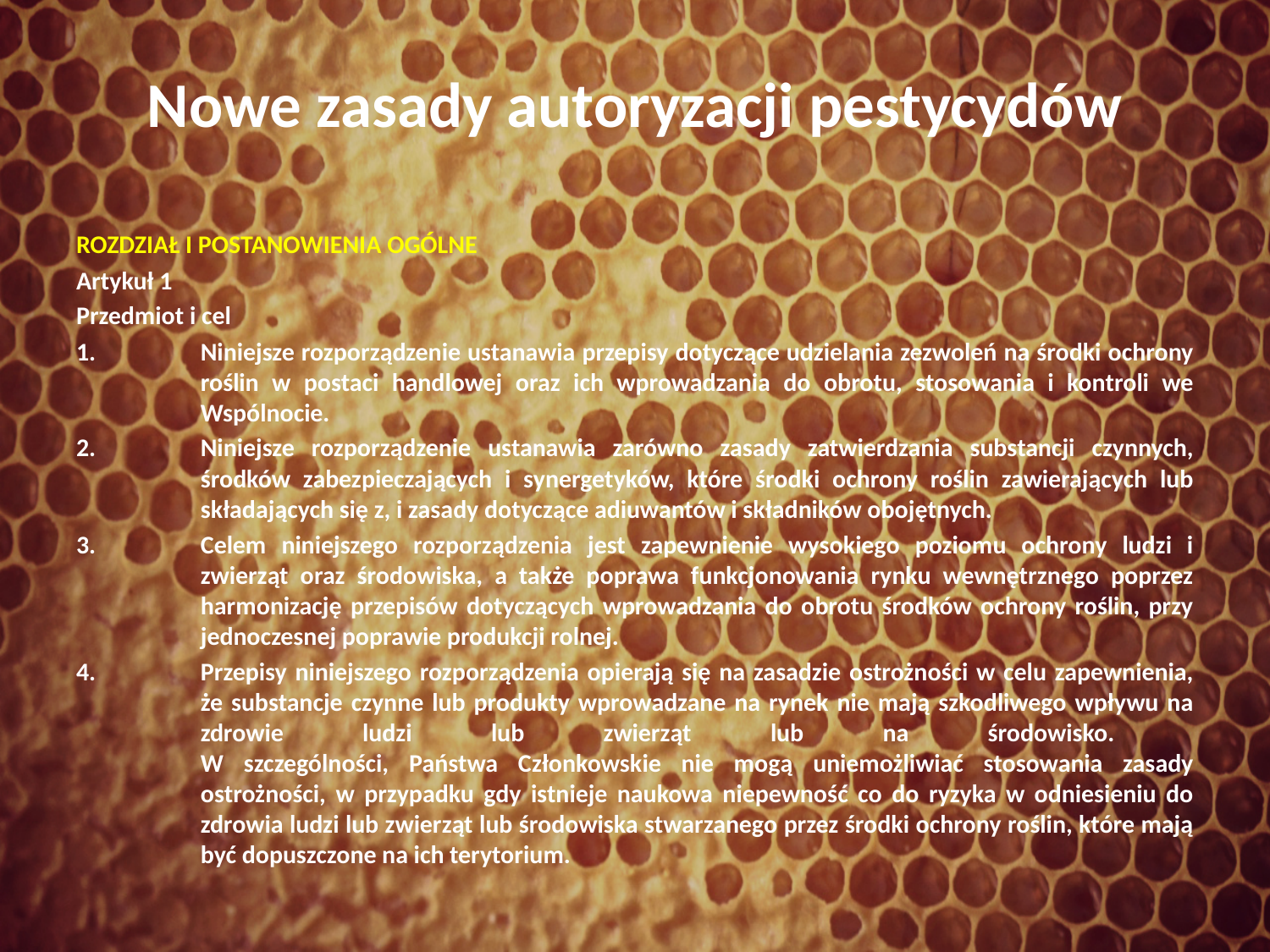

# Nowe zasady autoryzacji pestycydów
ROZDZIAŁ I POSTANOWIENIA OGÓLNE
Artykuł 1
Przedmiot i cel
Niniejsze rozporządzenie ustanawia przepisy dotyczące udzielania zezwoleń na środki ochrony roślin w postaci handlowej oraz ich wprowadzania do obrotu, stosowania i kontroli we Wspólnocie.
Niniejsze rozporządzenie ustanawia zarówno zasady zatwierdzania substancji czynnych, środków zabezpieczających i synergetyków, które środki ochrony roślin zawierających lub składających się z, i zasady dotyczące adiuwantów i składników obojętnych.
Celem niniejszego rozporządzenia jest zapewnienie wysokiego poziomu ochrony ludzi i zwierząt oraz środowiska, a także poprawa funkcjonowania rynku wewnętrznego poprzez harmonizację przepisów dotyczących wprowadzania do obrotu środków ochrony roślin, przy jednoczesnej poprawie produkcji rolnej.
Przepisy niniejszego rozporządzenia opierają się na zasadzie ostrożności w celu zapewnienia, że substancje czynne lub produkty wprowadzane na rynek nie mają szkodliwego wpływu na zdrowie ludzi lub zwierząt lub na środowisko.
W szczególności, Państwa Członkowskie nie mogą uniemożliwiać stosowania zasady ostrożności, w przypadku gdy istnieje naukowa niepewność co do ryzyka w odniesieniu do zdrowia ludzi lub zwierząt lub środowiska stwarzanego przez środki ochrony roślin, które mają być dopuszczone na ich terytorium.